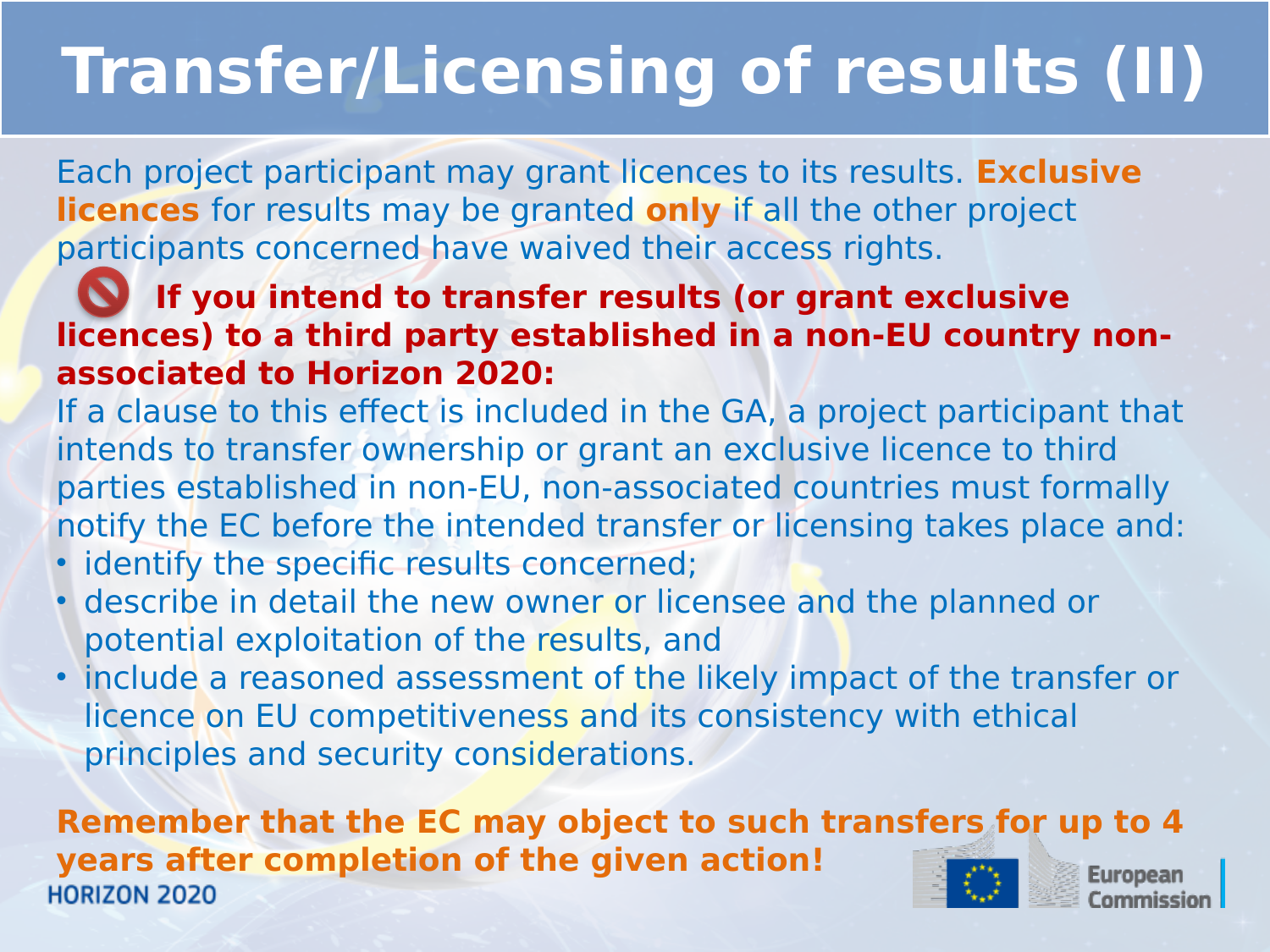

# Transfer/Licensing of results (II)
Each project participant may grant licences to its results. Exclusive licences for results may be granted only if all the other project participants concerned have waived their access rights.
         If you intend to transfer results (or grant exclusive licences) to a third party established in a non-EU country non-associated to Horizon 2020:
If a clause to this effect is included in the GA, a project participant that intends to transfer ownership or grant an exclusive licence to third parties established in non-EU, non-associated countries must formally notify the EC before the intended transfer or licensing takes place and:
identify the specific results concerned;
describe in detail the new owner or licensee and the planned or potential exploitation of the results, and
include a reasoned assessment of the likely impact of the transfer or licence on EU competitiveness and its consistency with ethical principles and security considerations.

Remember that the EC may object to such transfers for up to 4 years after completion of the given action!